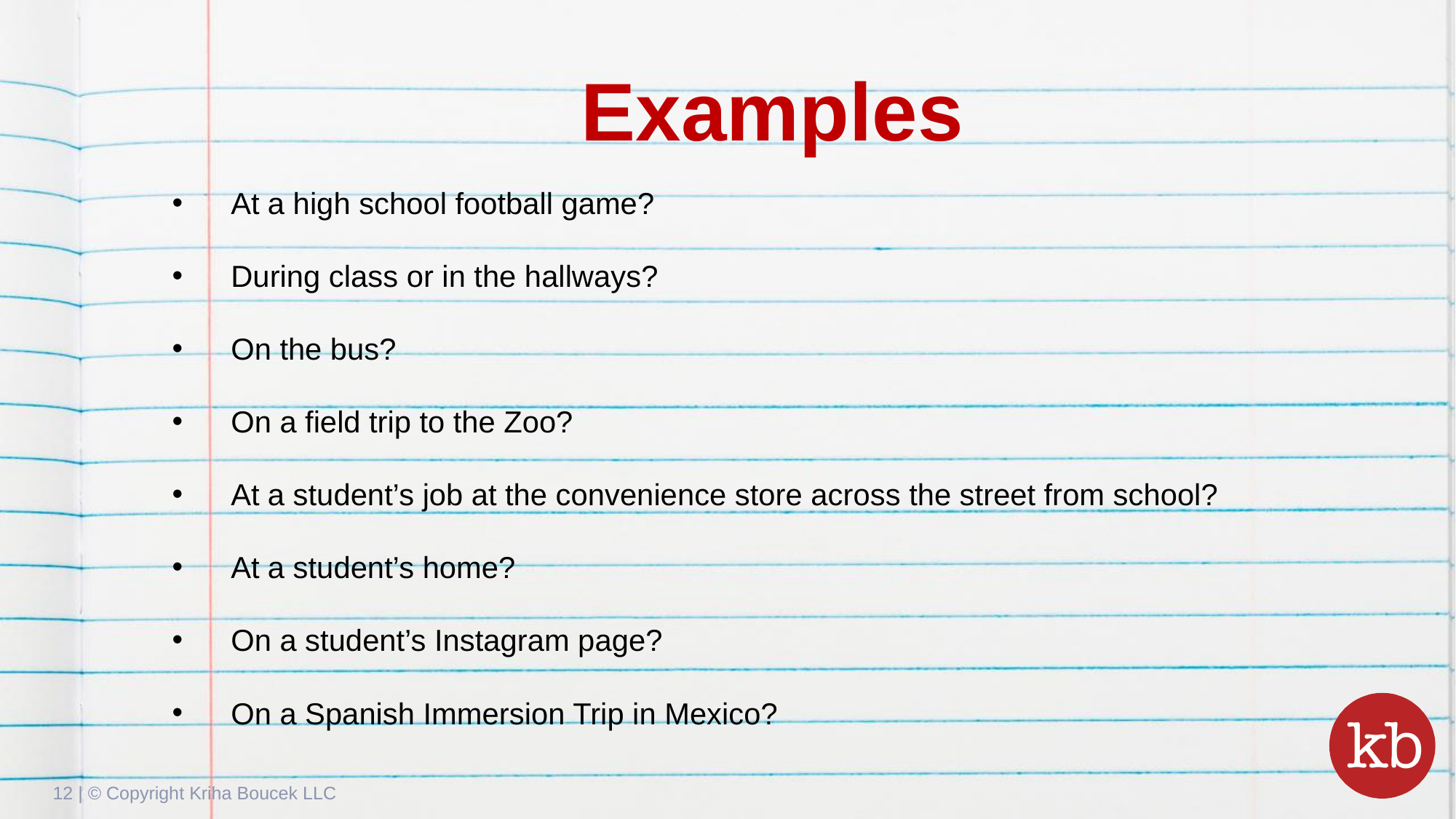

# Examples
At a high school football game?

During class or in the hallways?

On the bus?

On a field trip to the Zoo?

At a student’s job at the convenience store across the street from school?

At a student’s home?

On a student’s Instagram page?

On a Spanish Immersion Trip in Mexico?